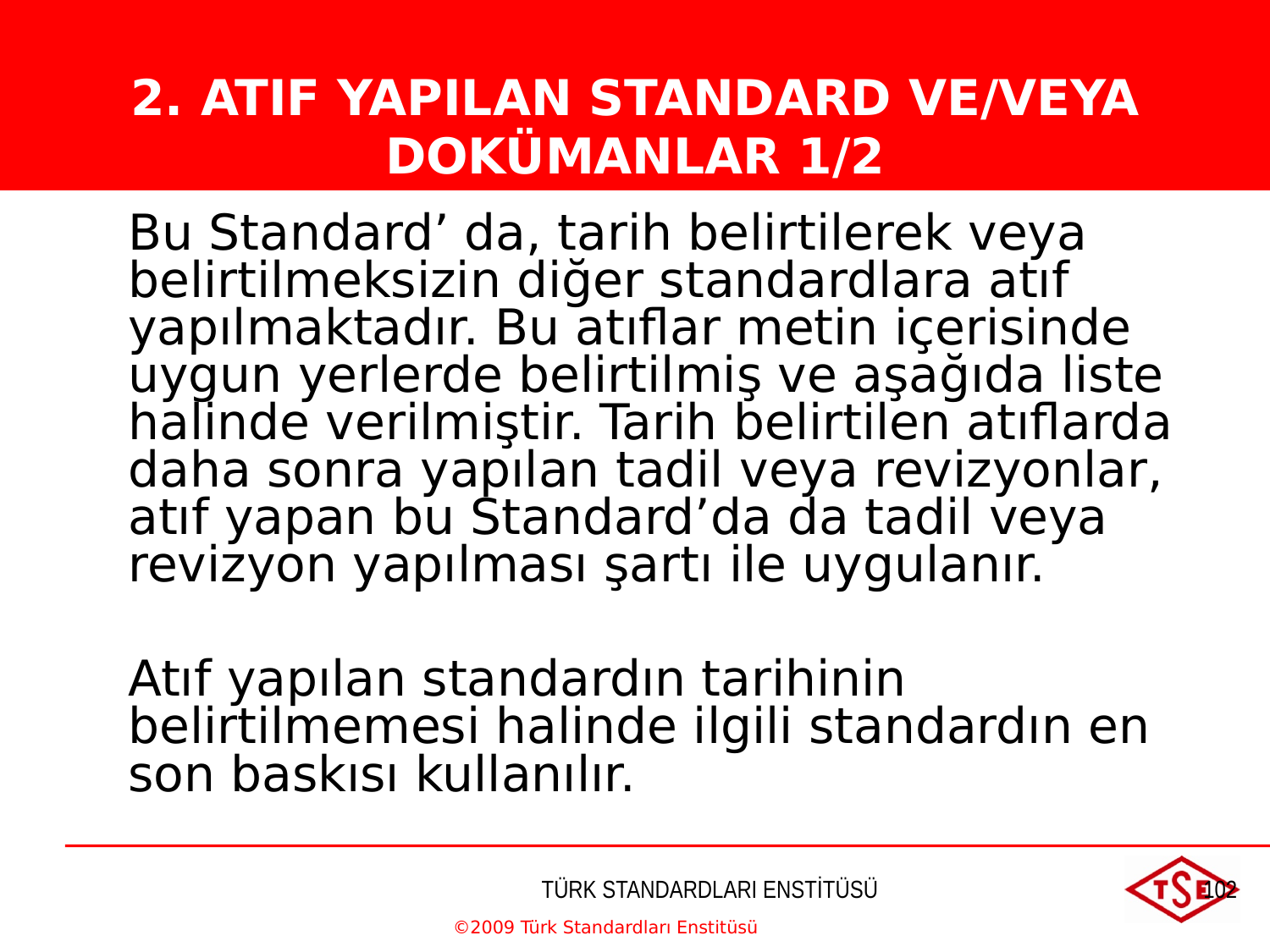

2. ATIF YAPILAN STANDARD VE/VEYA DOKÜMANLAR 1/2
Bu Standard’ da, tarih belirtilerek veya belirtilmeksizin diğer standardlara atıf yapılmaktadır. Bu atıflar metin içerisinde uygun yerlerde belirtilmiş ve aşağıda liste halinde verilmiştir. Tarih belirtilen atıflarda daha sonra yapılan tadil veya revizyonlar, atıf yapan bu Standard’da da tadil veya revizyon yapılması şartı ile uygulanır.

Atıf yapılan standardın tarihinin belirtilmemesi halinde ilgili standardın en son baskısı kullanılır.

©2009 Türk Standardları Enstitüsü
TÜRK STANDARDLARI ENSTİTÜSÜ
102